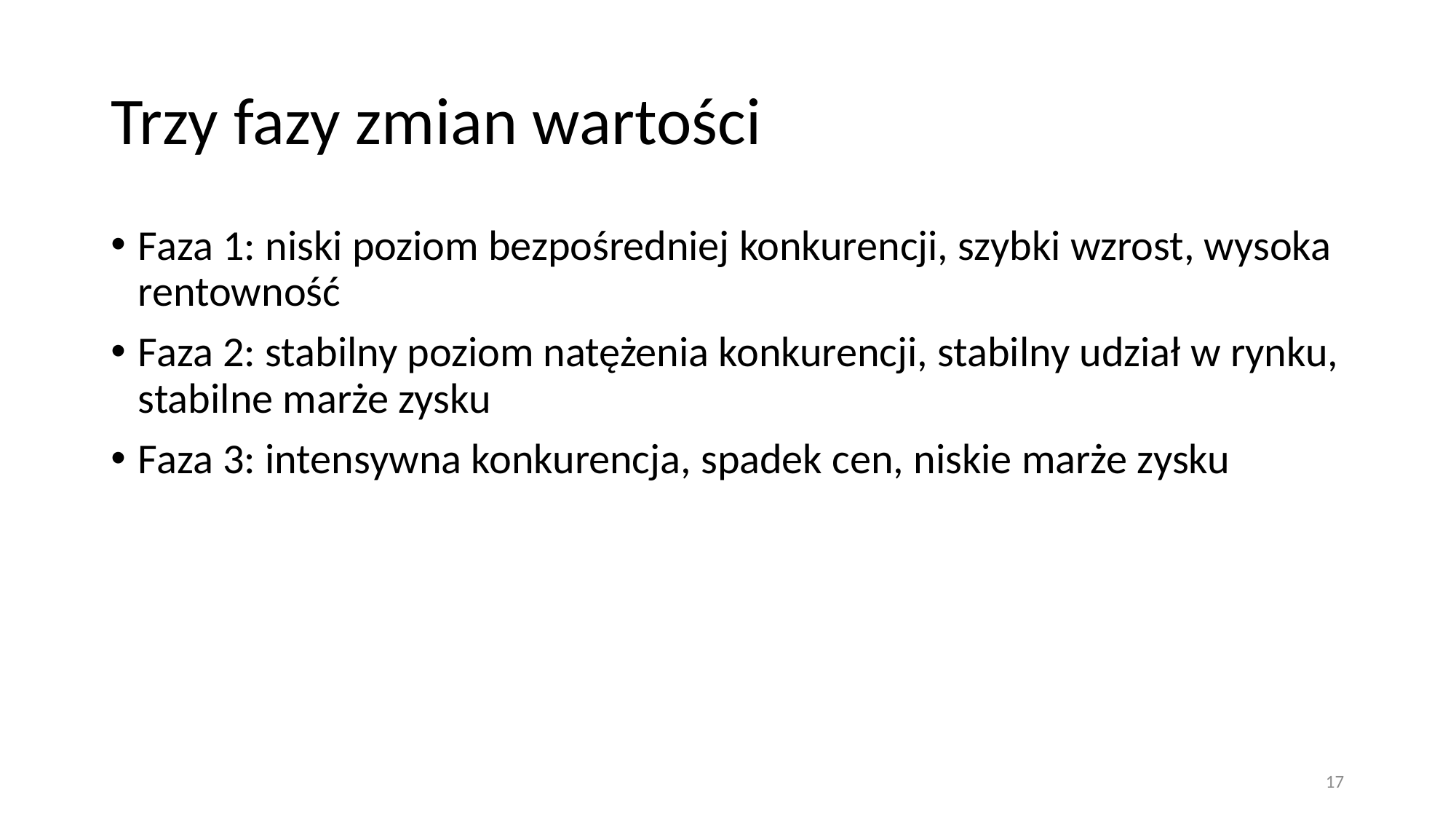

# Trzy fazy zmian wartości
Faza 1: niski poziom bezpośredniej konkurencji, szybki wzrost, wysoka rentowność
Faza 2: stabilny poziom natężenia konkurencji, stabilny udział w rynku, stabilne marże zysku
Faza 3: intensywna konkurencja, spadek cen, niskie marże zysku
17